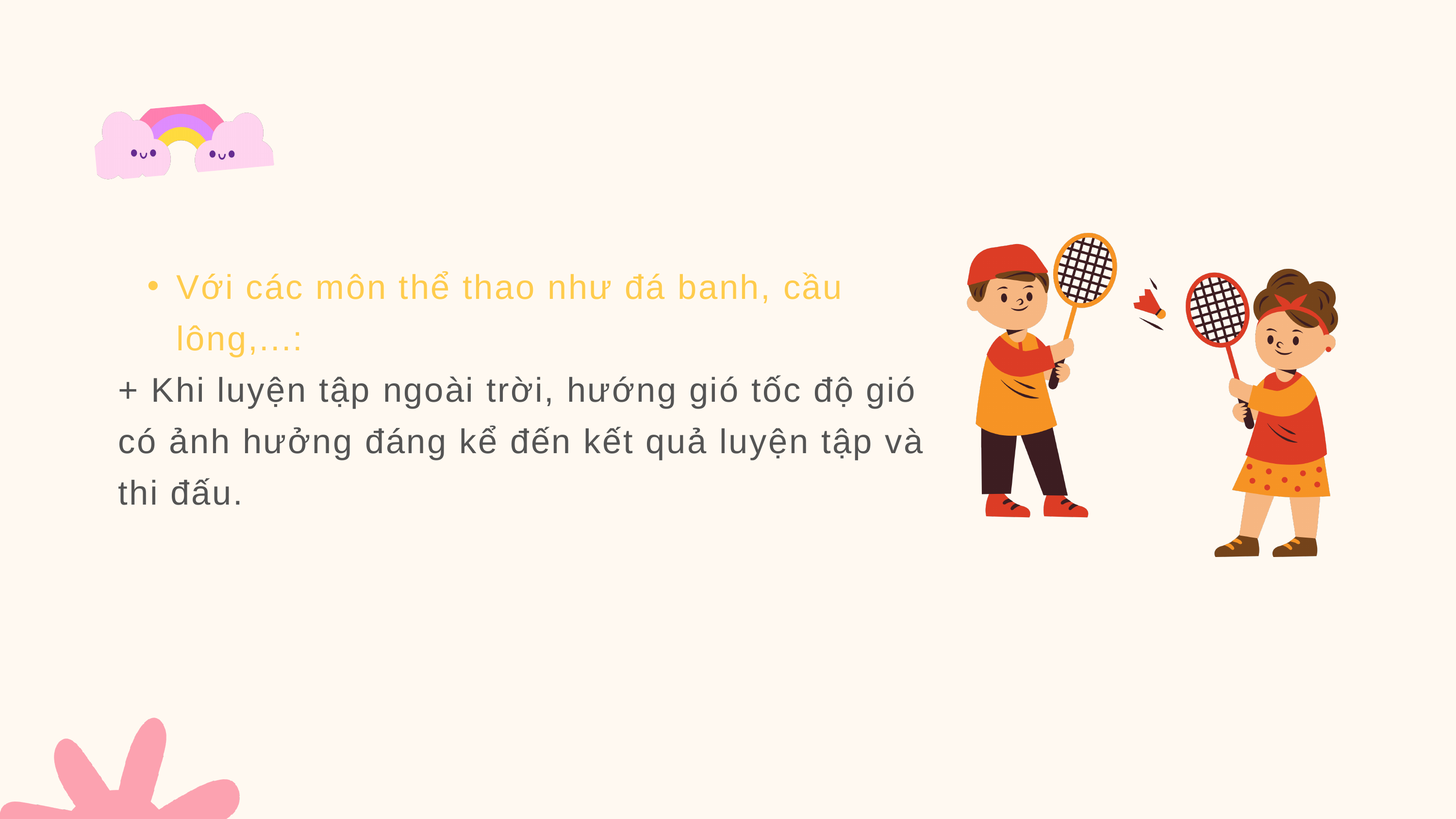

Với các môn thể thao như đá banh, cầu lông,...:
+ Khi luyện tập ngoài trời, hướng gió tốc độ gió có ảnh hưởng đáng kể đến kết quả luyện tập và thi đấu.